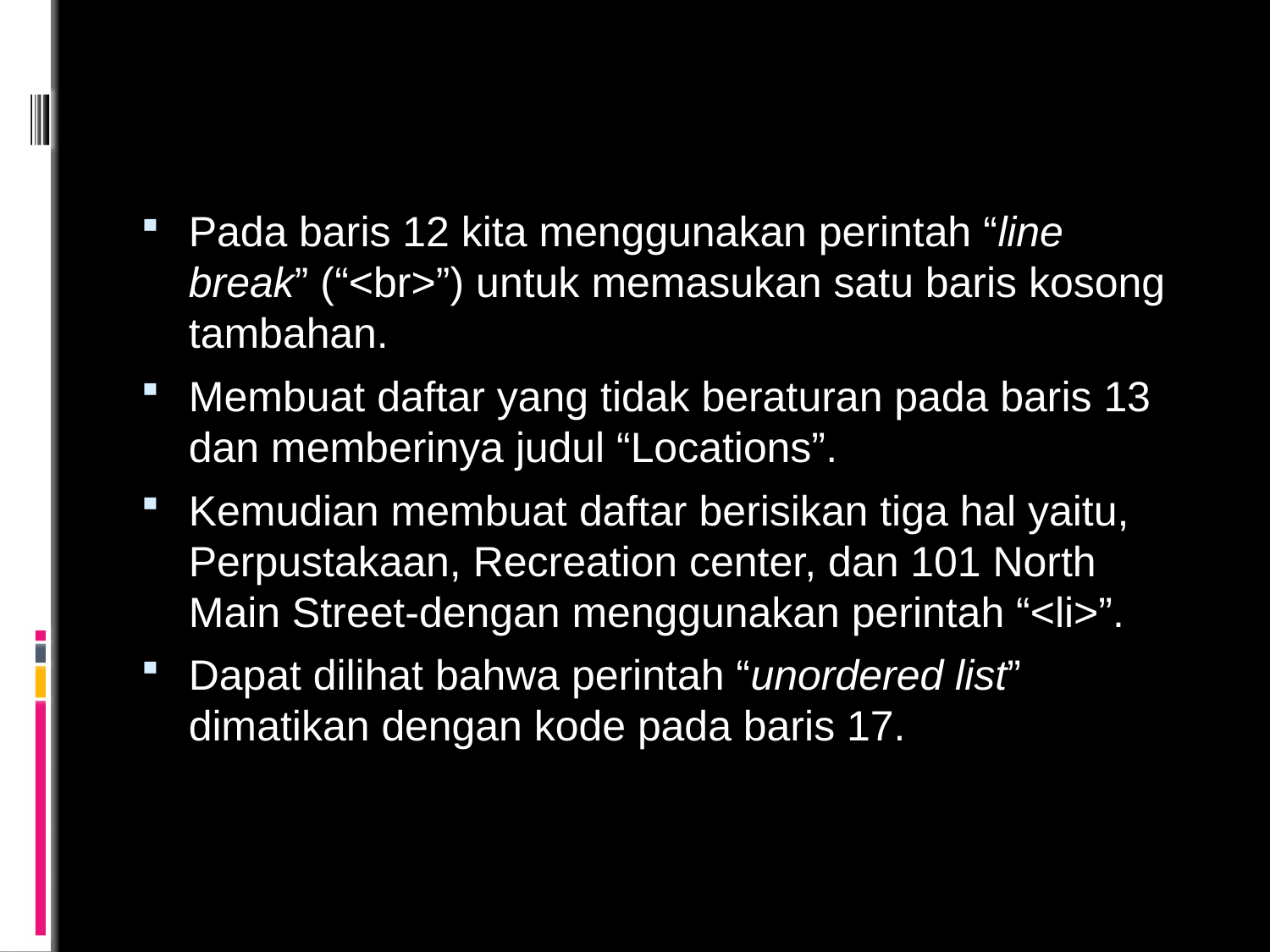

Pada baris 12 kita menggunakan perintah “line break” (“<br>”) untuk memasukan satu baris kosong tambahan.
Membuat daftar yang tidak beraturan pada baris 13 dan memberinya judul “Locations”.
Kemudian membuat daftar berisikan tiga hal yaitu, Perpustakaan, Recreation center, dan 101 North Main Street-dengan menggunakan perintah “<li>”.
Dapat dilihat bahwa perintah “unordered list” dimatikan dengan kode pada baris 17.